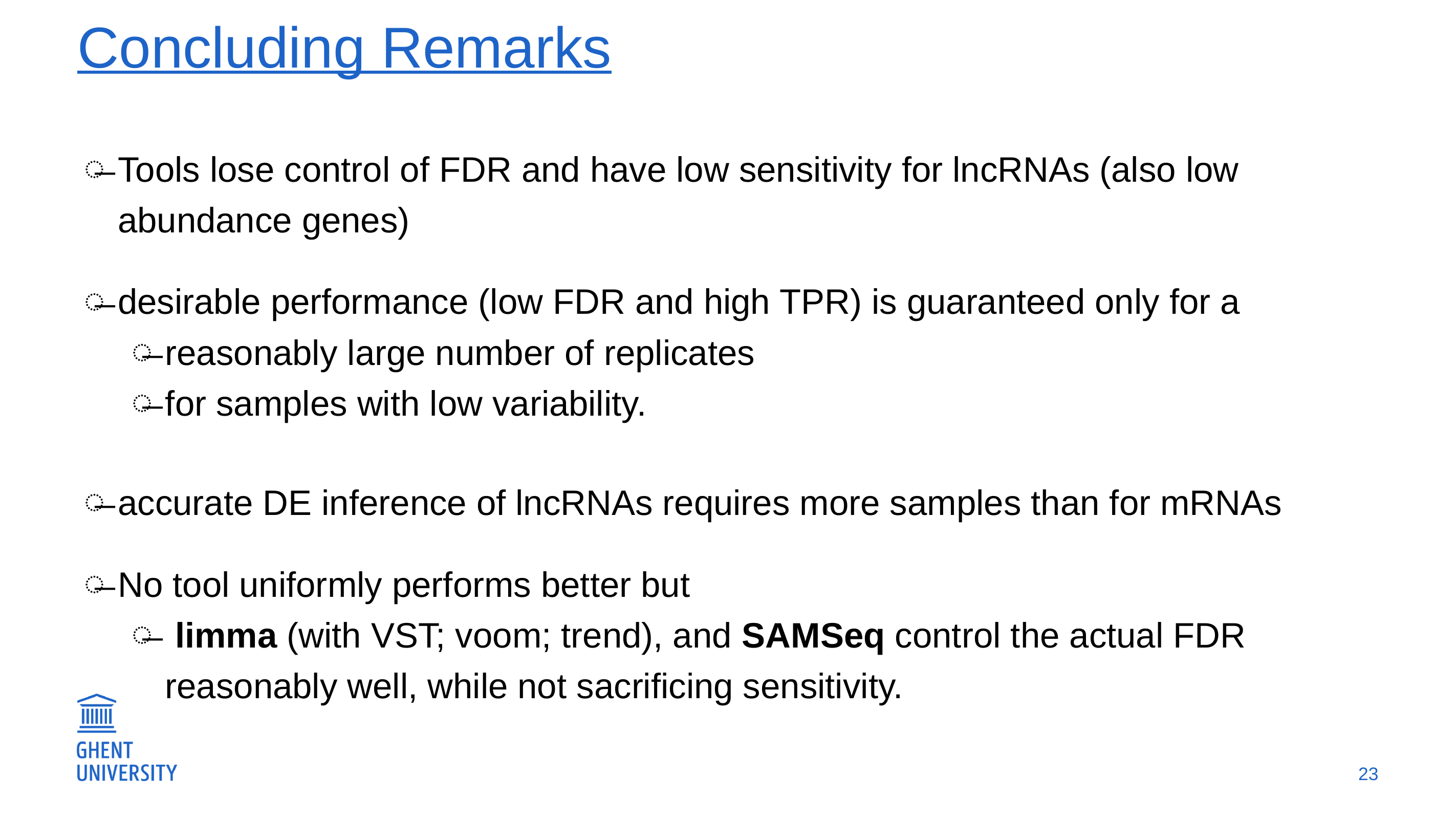

# Concluding Remarks
Tools lose control of FDR and have low sensitivity for lncRNAs (also low abundance genes)

desirable performance (low FDR and high TPR) is guaranteed only for a
reasonably large number of replicates
for samples with low variability.

accurate DE inference of lncRNAs requires more samples than for mRNAs

No tool uniformly performs better but
 limma (with VST; voom; trend), and SAMSeq control the actual FDR reasonably well, while not sacrificing sensitivity.

23